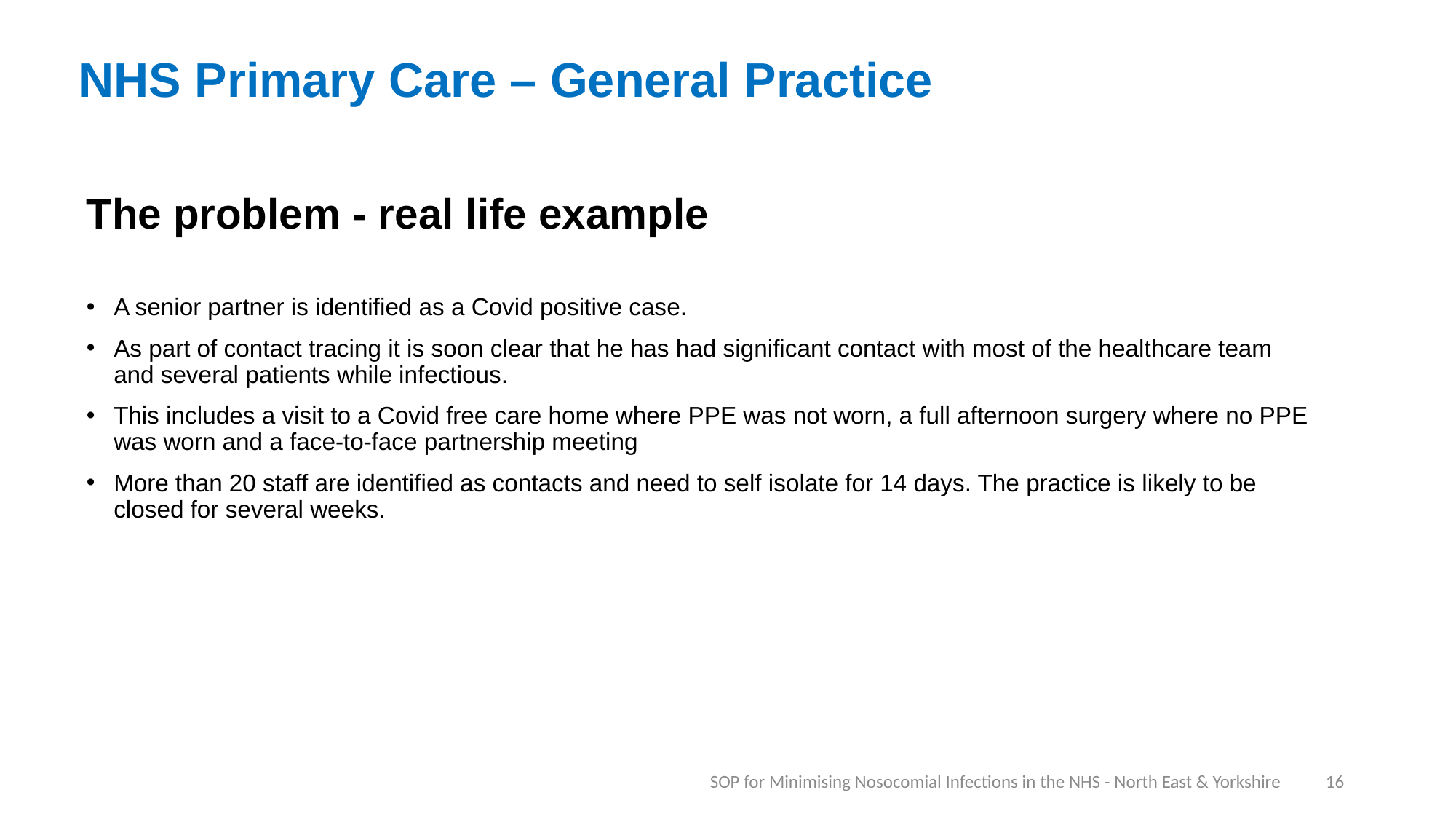

# NHS Primary Care – General Practice

The problem - real life example

A senior partner is identified as a Covid positive case.
As part of contact tracing it is soon clear that he has had significant contact with most of the healthcare team and several patients while infectious.
This includes a visit to a Covid free care home where PPE was not worn, a full afternoon surgery where no PPE was worn and a face-to-face partnership meeting
More than 20 staff are identified as contacts and need to self isolate for 14 days. The practice is likely to be closed for several weeks.

16
SOP for Minimising Nosocomial Infections in the NHS - North East & Yorkshire